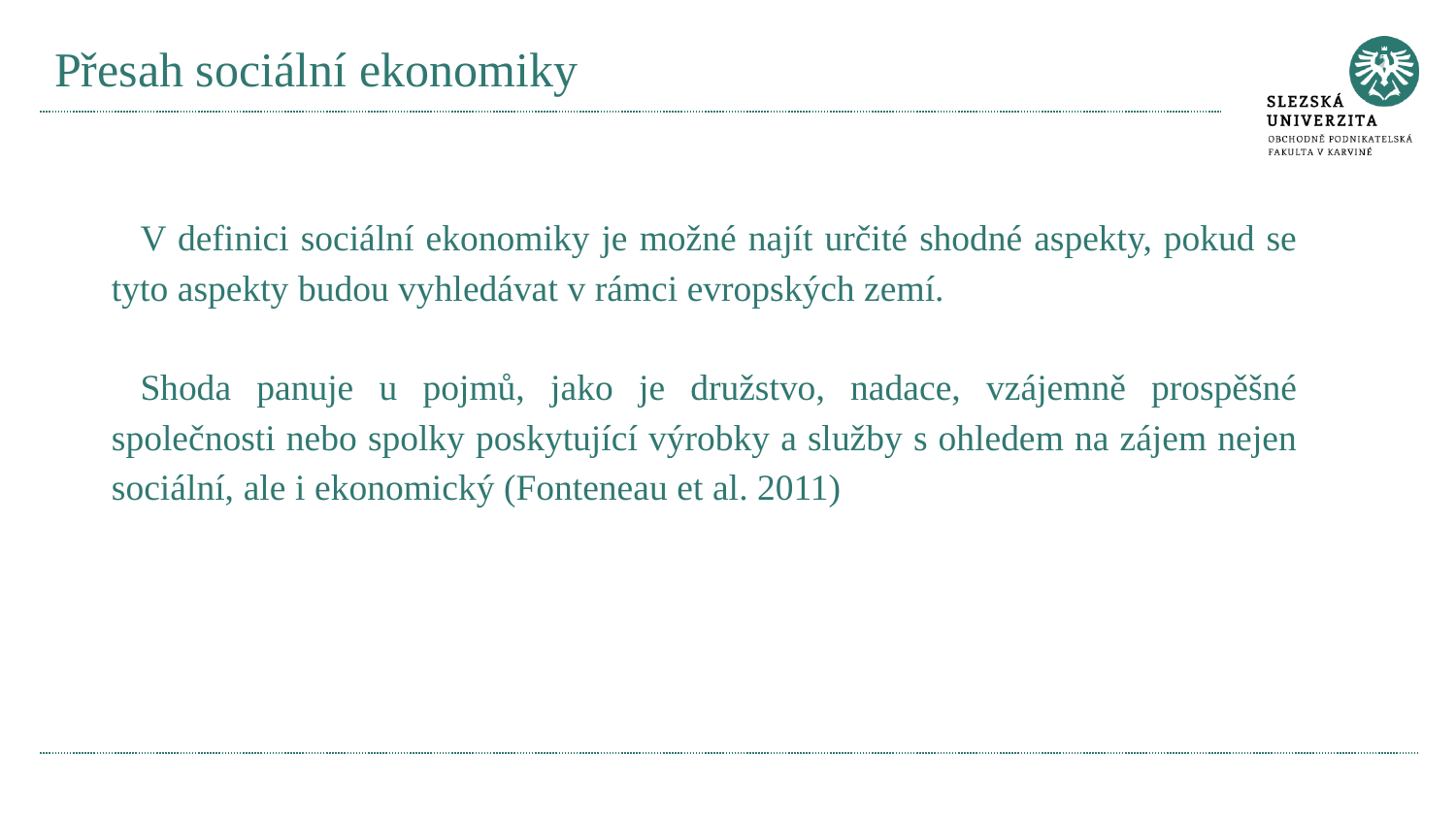

# Přesah sociální ekonomiky
V definici sociální ekonomiky je možné najít určité shodné aspekty, pokud se tyto aspekty budou vyhledávat v rámci evropských zemí.
Shoda panuje u pojmů, jako je družstvo, nadace, vzájemně prospěšné společnosti nebo spolky poskytující výrobky a služby s ohledem na zájem nejen sociální, ale i ekonomický (Fonteneau et al. 2011)